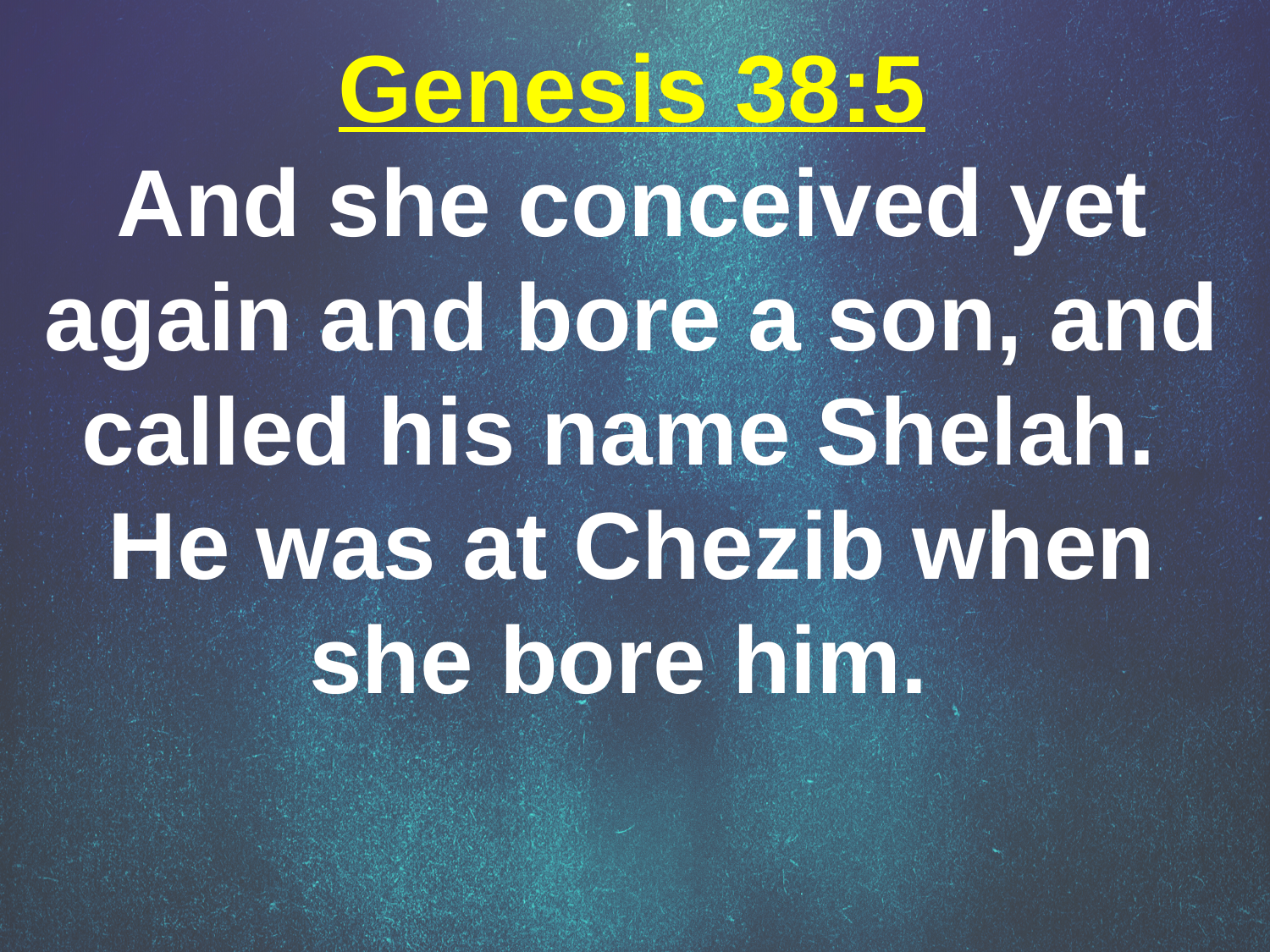

Genesis 38:5
And she conceived yet again and bore a son, and called his name Shelah.
He was at Chezib when she bore him.